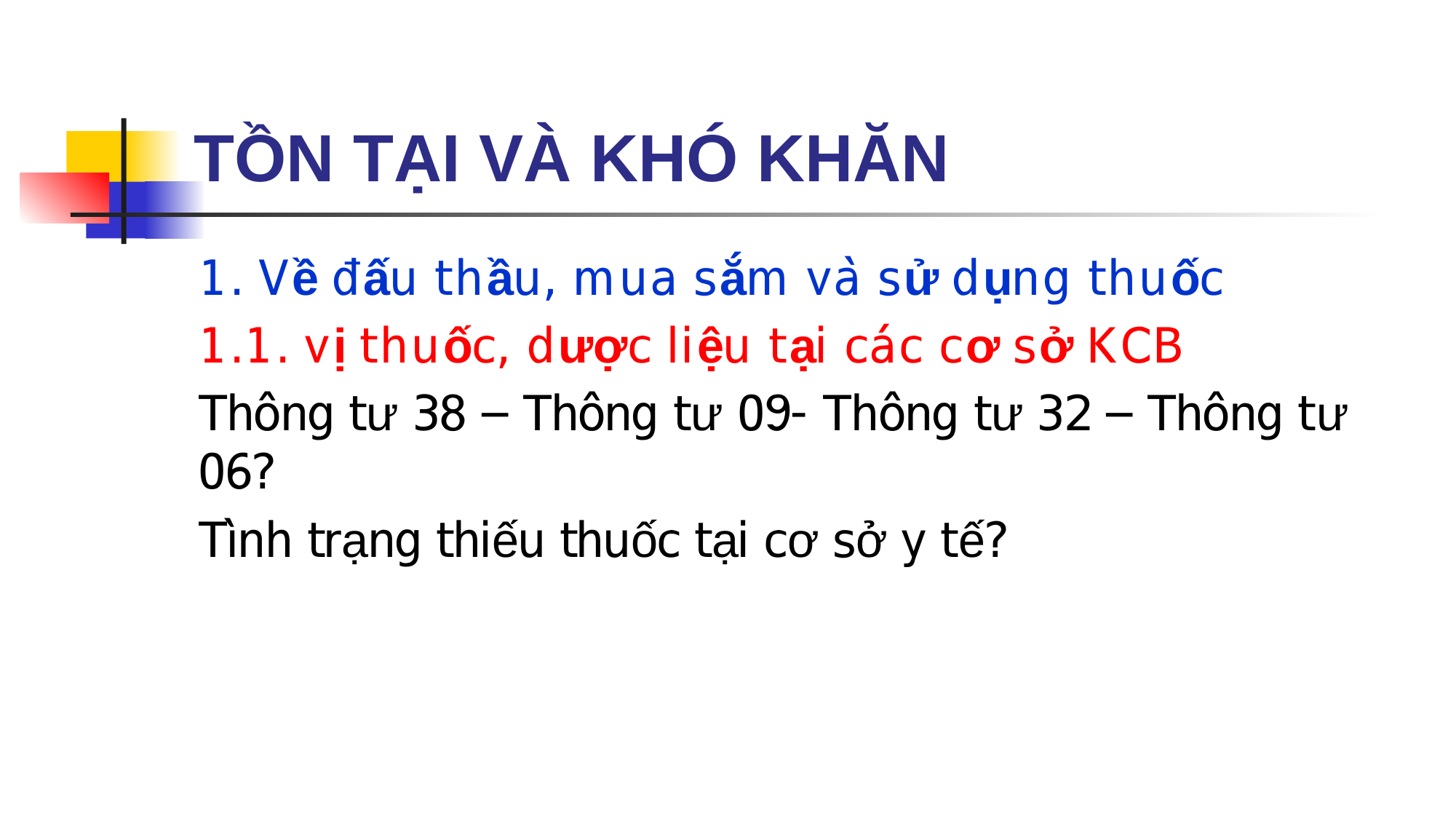

# TỒN TẠI VÀ KHÓ KHĂN
1. Về đấu thầu, mua sắm và sử dụng thuốc
1.1. vị thuốc, dược liệu tại các cơ sở KCB
Thông tư 38 – Thông tư 09- Thông tư 32 – Thông tư 06?
Tình trạng thiếu thuốc tại cơ sở y tế?